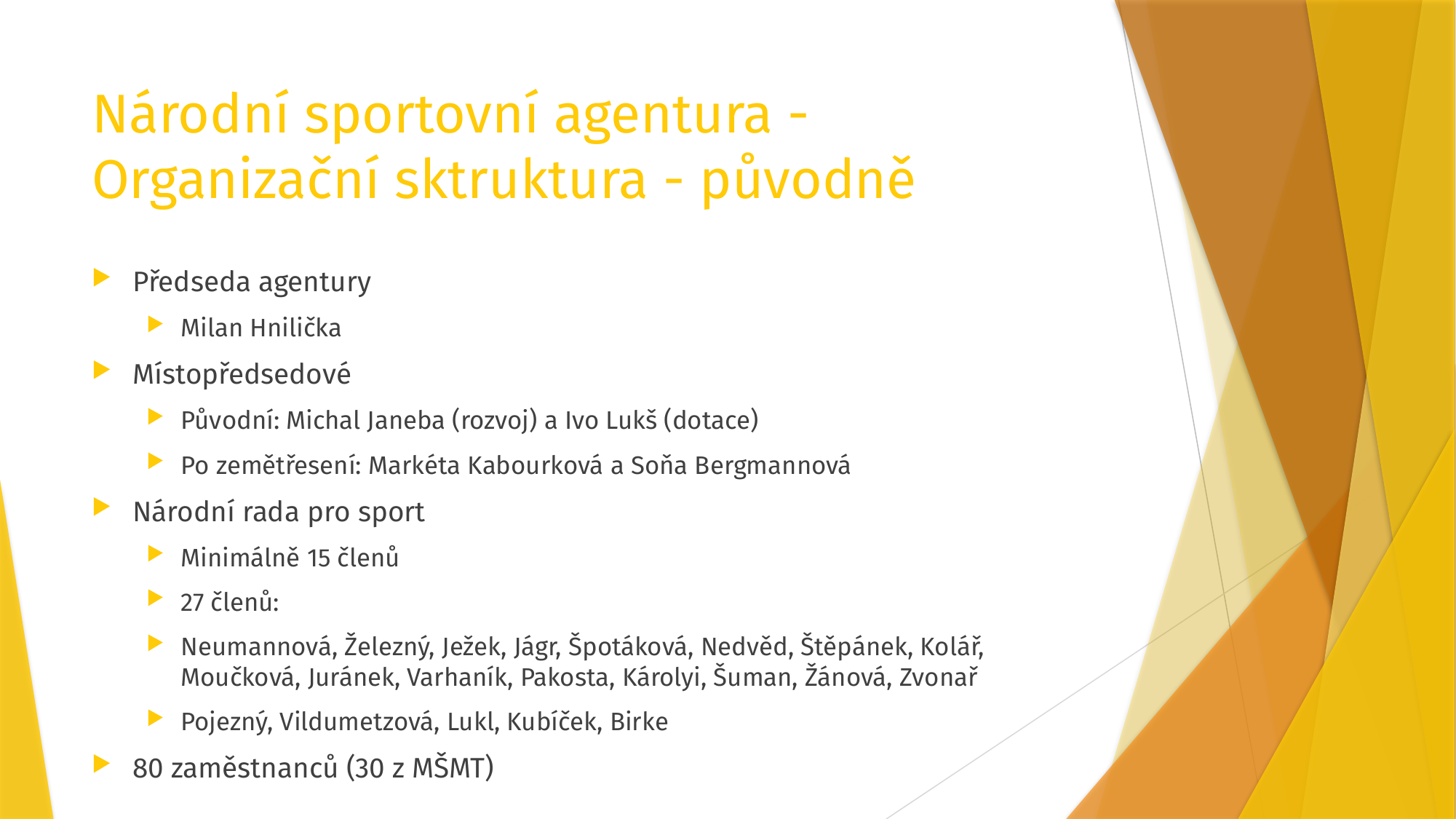

# Národní sportovní agentura - Organizační sktruktura - původně
Předseda agentury
Milan Hnilička
Místopředsedové
Původní: Michal Janeba (rozvoj) a Ivo Lukš (dotace)
Po zemětřesení: Markéta Kabourková a Soňa Bergmannová
Národní rada pro sport
Minimálně 15 členů
27 členů:
Neumannová, Železný, Ježek, Jágr, Špotáková, Nedvěd, Štěpánek, Kolář, Moučková, Juránek, Varhaník, Pakosta, Károlyi, Šuman, Žánová, Zvonař
Pojezný, Vildumetzová, Lukl, Kubíček, Birke
80 zaměstnanců (30 z MŠMT)